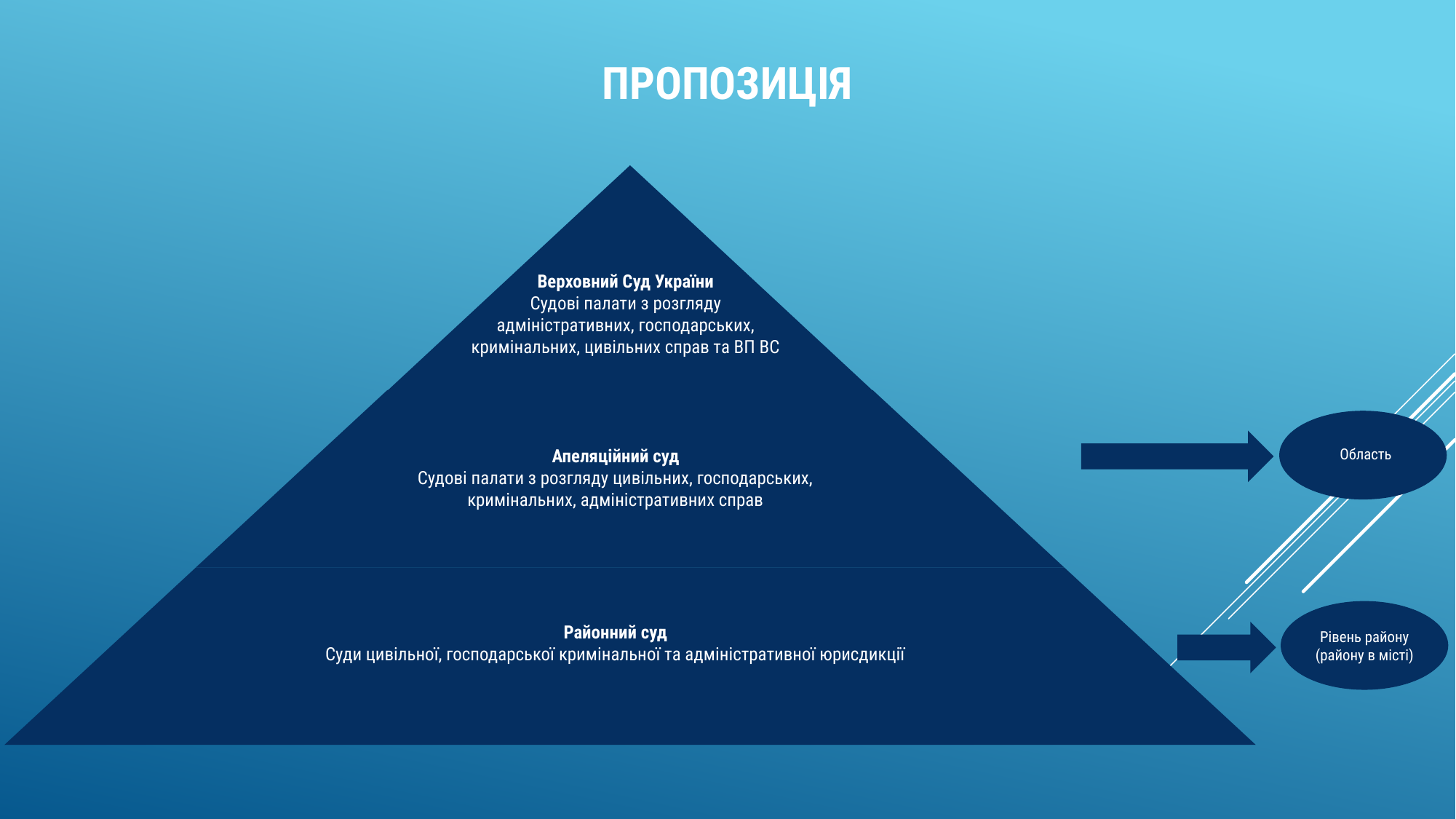

# ПРОПОЗИЦІЯ

Верховний Суд України
Судові палати з розгляду адміністративних, господарських, кримінальних, цивільних справ та ВП ВС

Апеляційний суд
Судові палати з розгляду цивільних, господарських, кримінальних, адміністративних справ
Область

Районний суд
Суди цивільної, господарської кримінальної та адміністративної юрисдикції

Рівень району (району в місті)